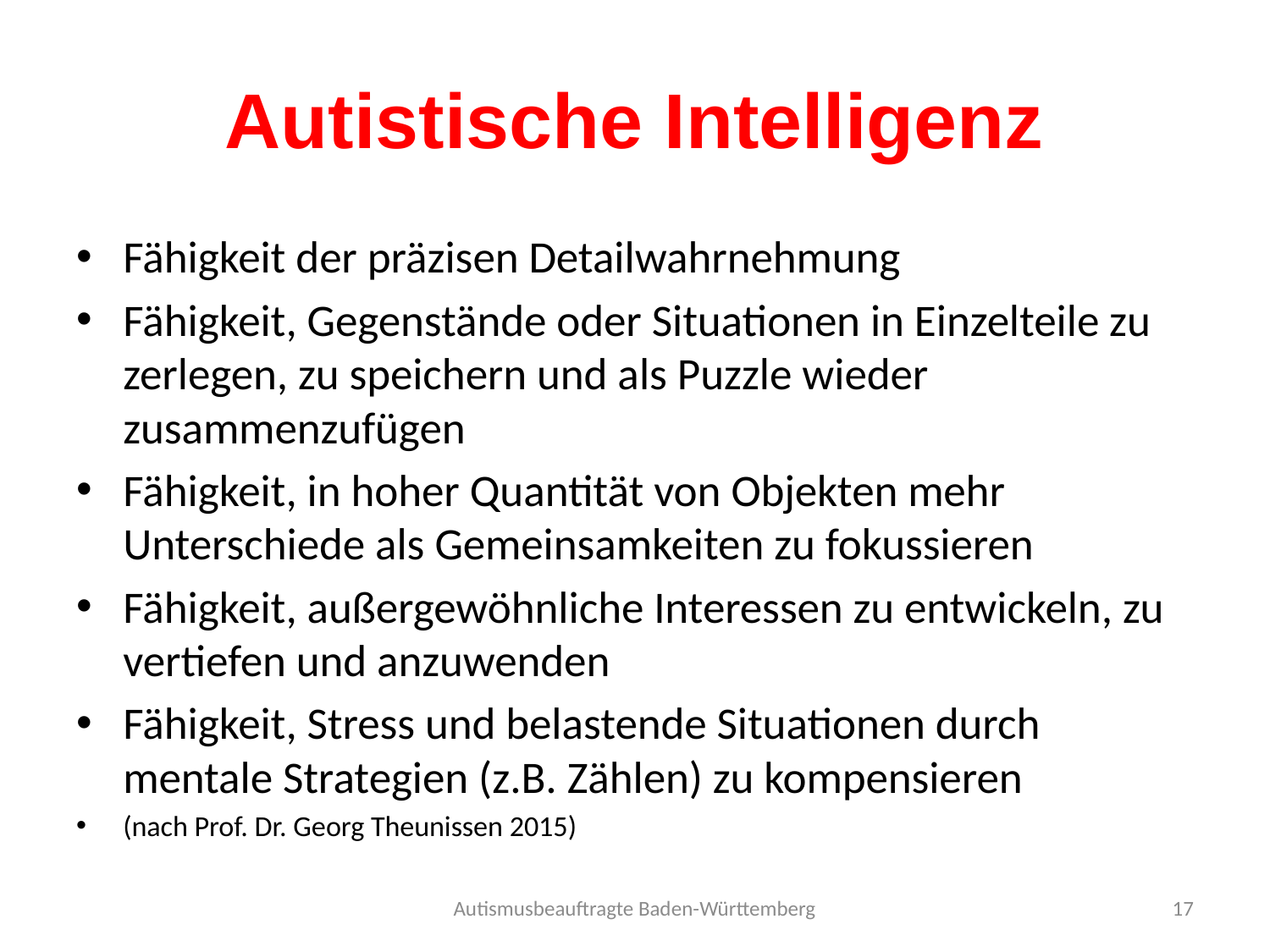

# Autistische Intelligenz
Fähigkeit der präzisen Detailwahrnehmung
Fähigkeit, Gegenstände oder Situationen in Einzelteile zu zerlegen, zu speichern und als Puzzle wieder zusammenzufügen
Fähigkeit, in hoher Quantität von Objekten mehr Unterschiede als Gemeinsamkeiten zu fokussieren
Fähigkeit, außergewöhnliche Interessen zu entwickeln, zu vertiefen und anzuwenden
Fähigkeit, Stress und belastende Situationen durch mentale Strategien (z.B. Zählen) zu kompensieren
(nach Prof. Dr. Georg Theunissen 2015)

Autismusbeauftragte Baden-Württemberg
17